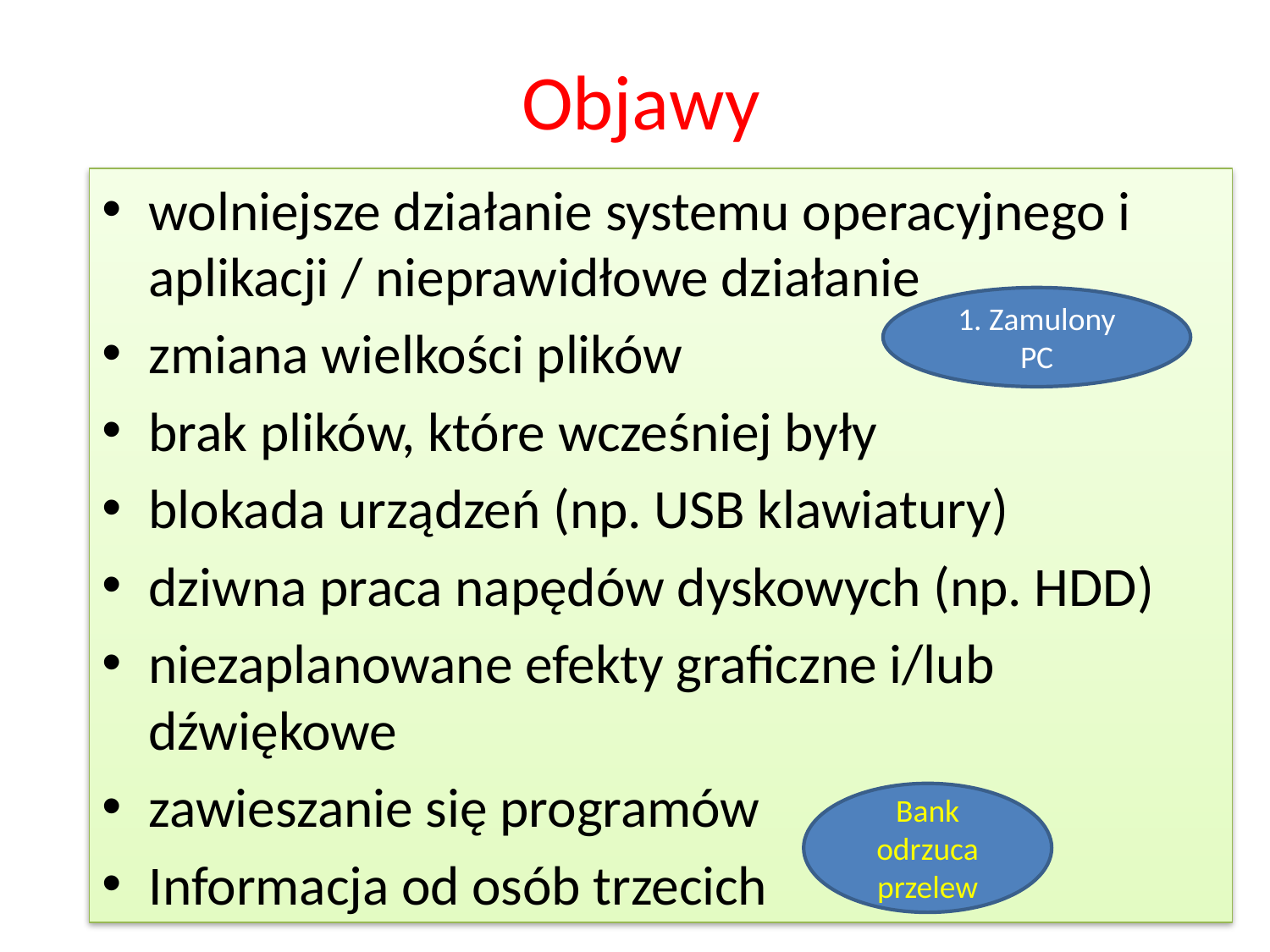

# Objawy
wolniejsze działanie systemu operacyjnego i aplikacji / nieprawidłowe działanie
zmiana wielkości plików
brak plików, które wcześniej były
blokada urządzeń (np. USB klawiatury)
dziwna praca napędów dyskowych (np. HDD)
niezaplanowane efekty graficzne i/lub dźwiękowe
zawieszanie się programów
Informacja od osób trzecich

1. Zamulony PC
Bank odrzuca przelew